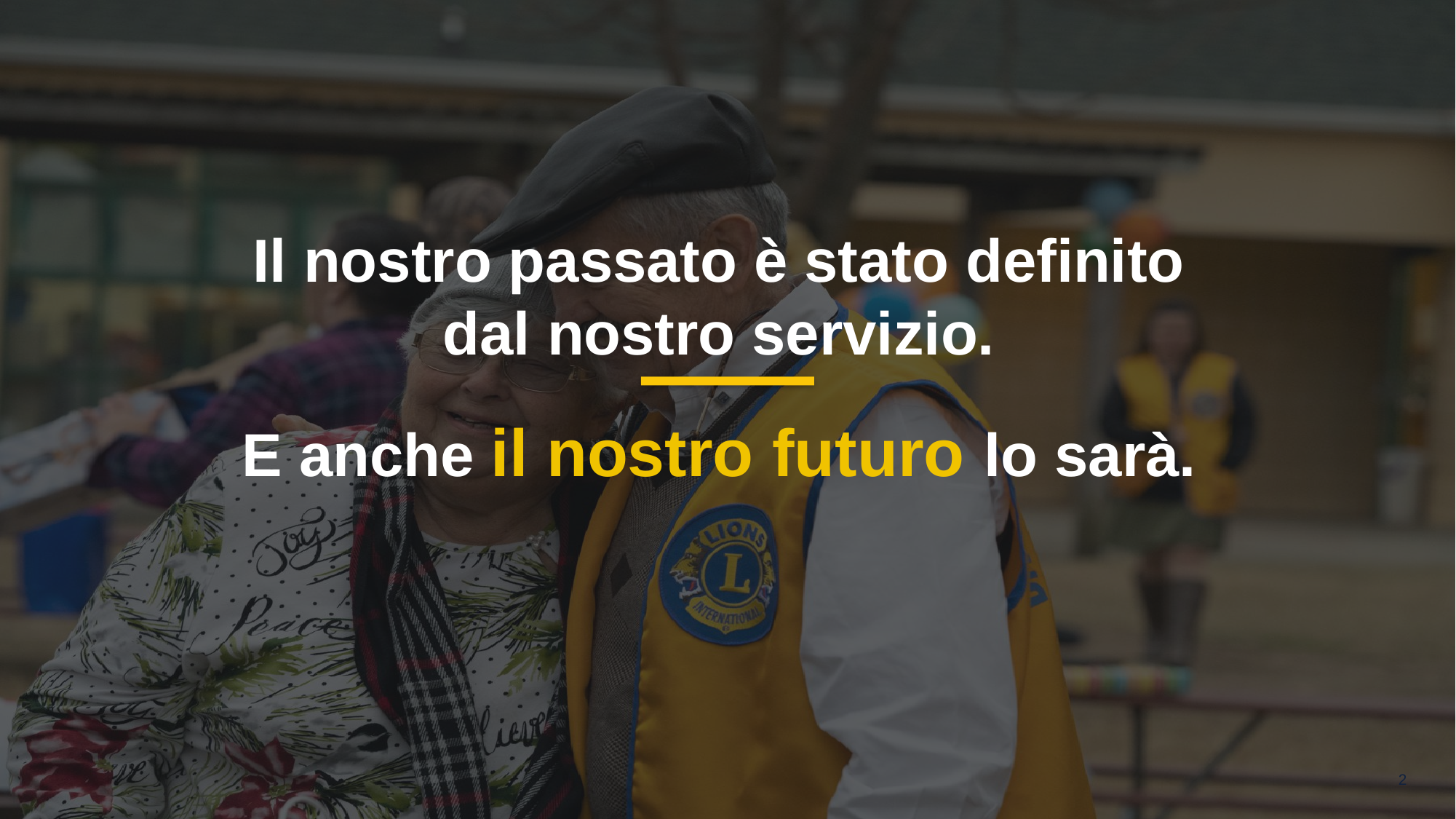

Il nostro passato è stato definito
dal nostro servizio.

E anche il nostro futuro lo sarà.